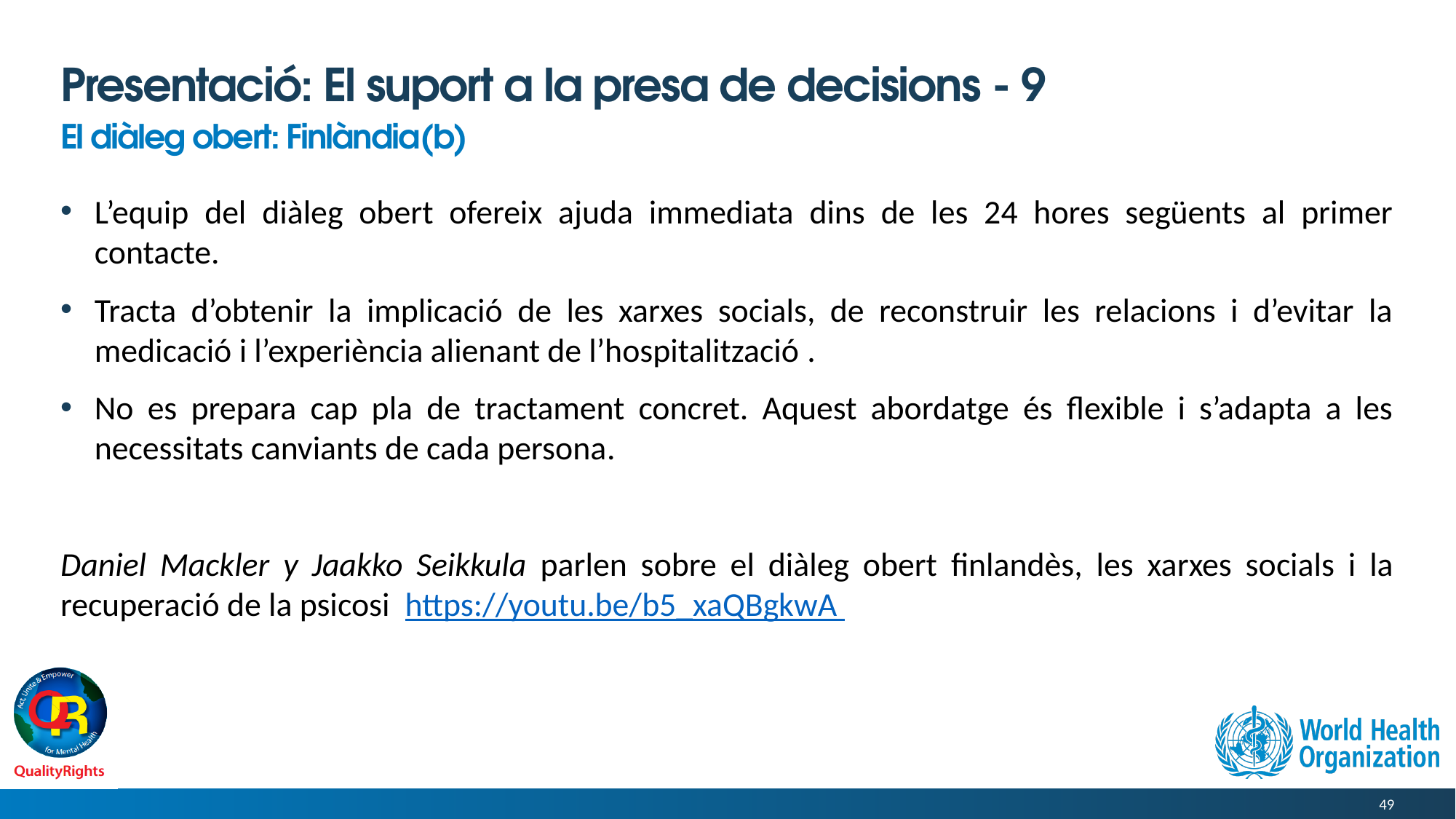

# Presentació: El suport a la presa de decisions - 9
El diàleg obert: Finlàndia(b)
L’equip del diàleg obert ofereix ajuda immediata dins de les 24 hores següents al primer contacte.
Tracta d’obtenir la implicació de les xarxes socials, de reconstruir les relacions i d’evitar la medicació i l’experiència alienant de l’hospitalització .
No es prepara cap pla de tractament concret. Aquest abordatge és flexible i s’adapta a les necessitats canviants de cada persona.

Daniel Mackler y Jaakko Seikkula parlen sobre el diàleg obert finlandès, les xarxes socials i la recuperació de la psicosi  https://youtu.be/b5_xaQBgkwA

49